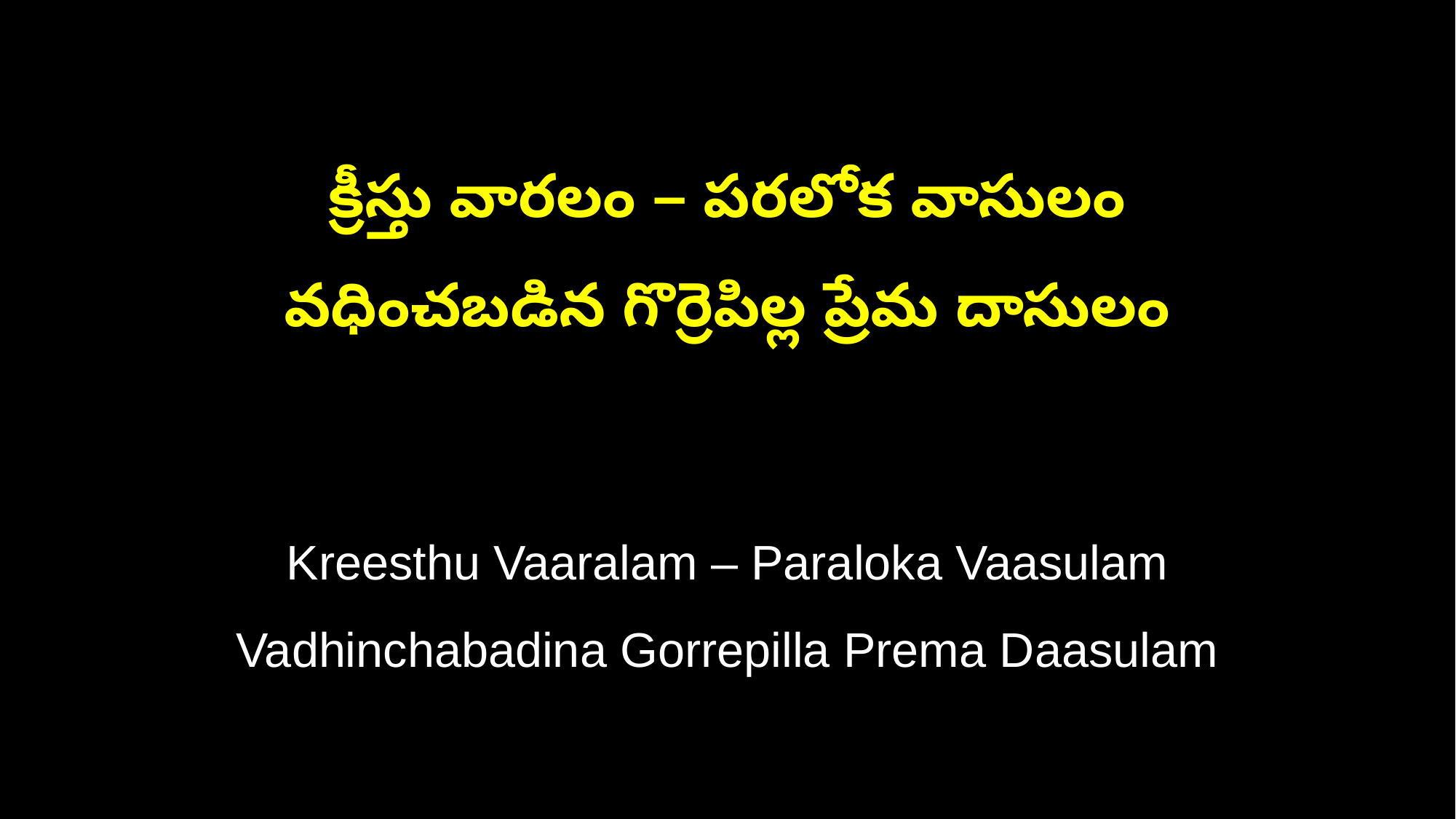

క్రీస్తు వారలం – పరలోక వాసులం
వధించబడిన గొర్రెపిల్ల ప్రేమ దాసులం
Kreesthu Vaaralam – Paraloka Vaasulam
Vadhinchabadina Gorrepilla Prema Daasulam